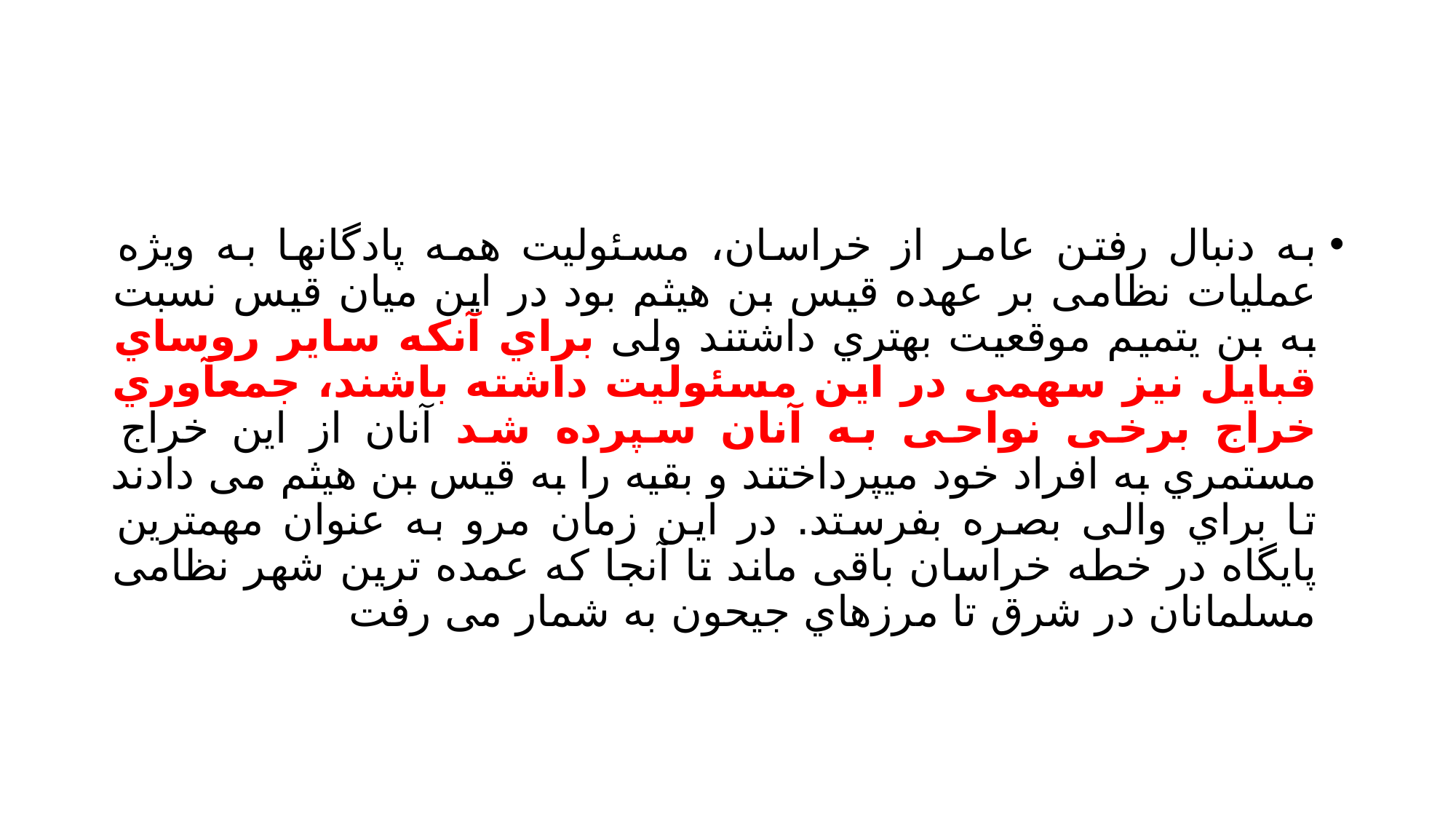

#
به دنبال رفتن عامر از خراسان، مسئولیت همه پادگانها به ویژه عملیات نظامی بر عهده قیس بن هیثم بود در این میان قیس نسبت به بن یتمیم موقعیت بهتري داشتند ولی براي آنکه سایر روساي قبایل نیز سهمی در این مسئولیت داشته باشند، جمعآوري خراج برخی نواحی به آنان سپرده شد آنان از این خراج مستمري به افراد خود میپرداختند و بقیه را به قیس بن هیثم می دادند تا براي والی بصره بفرستد. در این زمان مرو به عنوان مهمترین پایگاه در خطه خراسان باقی ماند تا آنجا که عمده ترین شهر نظامی مسلمانان در شرق تا مرزهاي جیحون به شمار می رفت